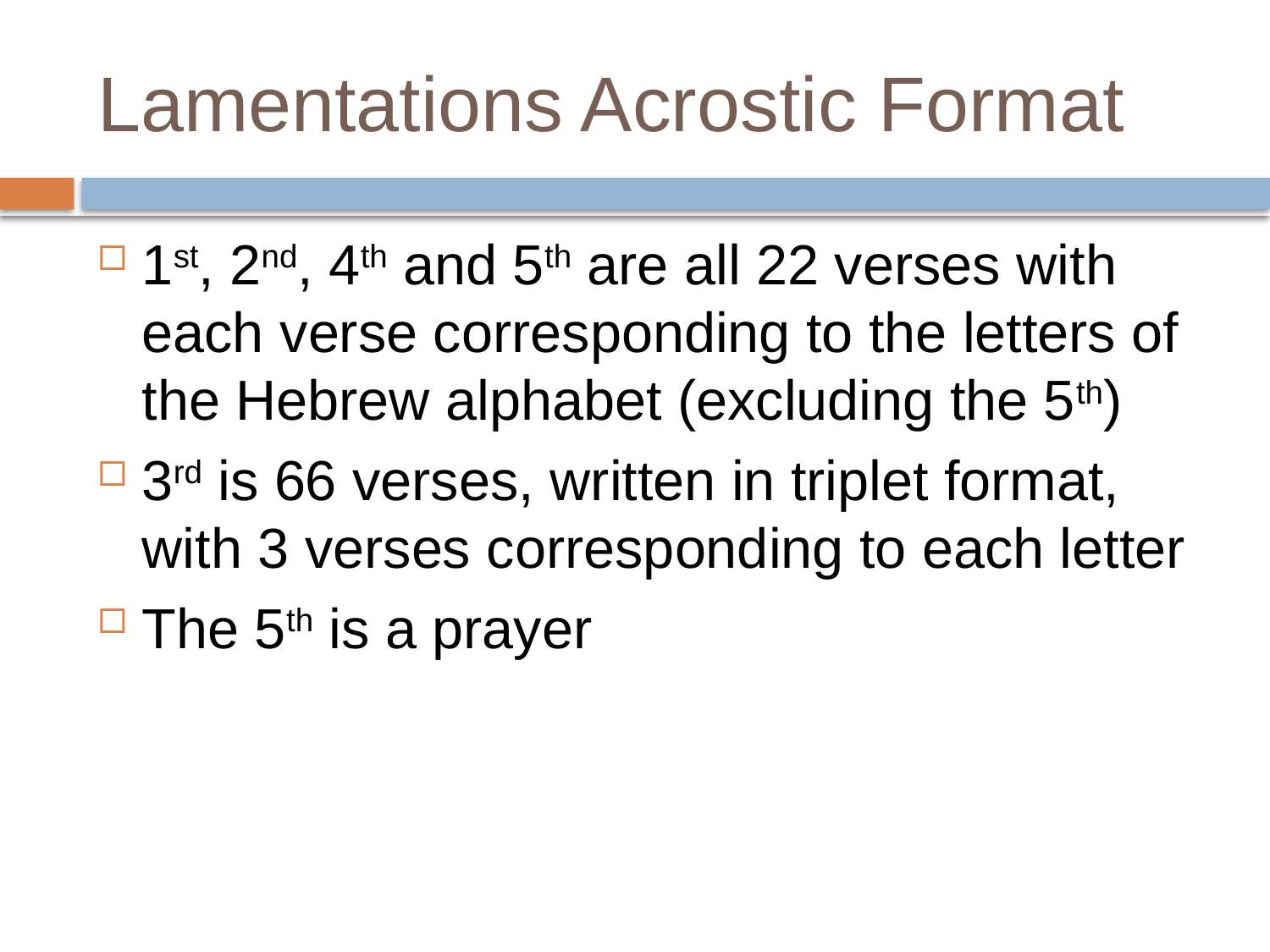

# Lamentations Acrostic Format
1st, 2nd, 4th and 5th are all 22 verses with each verse corresponding to the letters of the Hebrew alphabet (excluding the 5th)
3rd is 66 verses, written in triplet format, with 3 verses corresponding to each letter
The 5th is a prayer